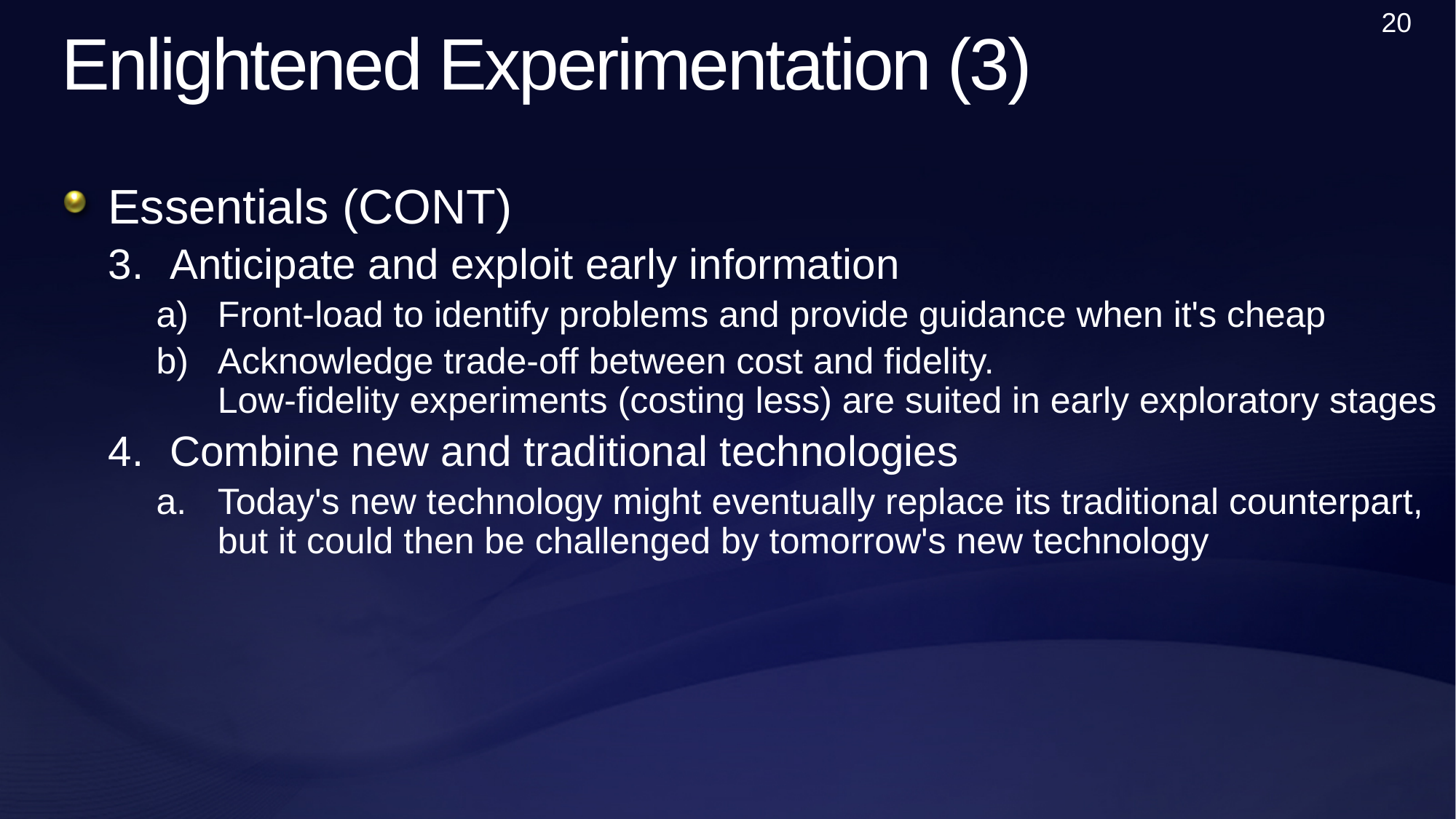

20
# Enlightened Experimentation (3)
Essentials (CONT)
Anticipate and exploit early information
Front-load to identify problems and provide guidance when it's cheap
Acknowledge trade-off between cost and fidelity.
Low-fidelity experiments (costing less) are suited in early exploratory stages
Combine new and traditional technologies
Today's new technology might eventually replace its traditional counterpart, but it could then be challenged by tomorrow's new technology